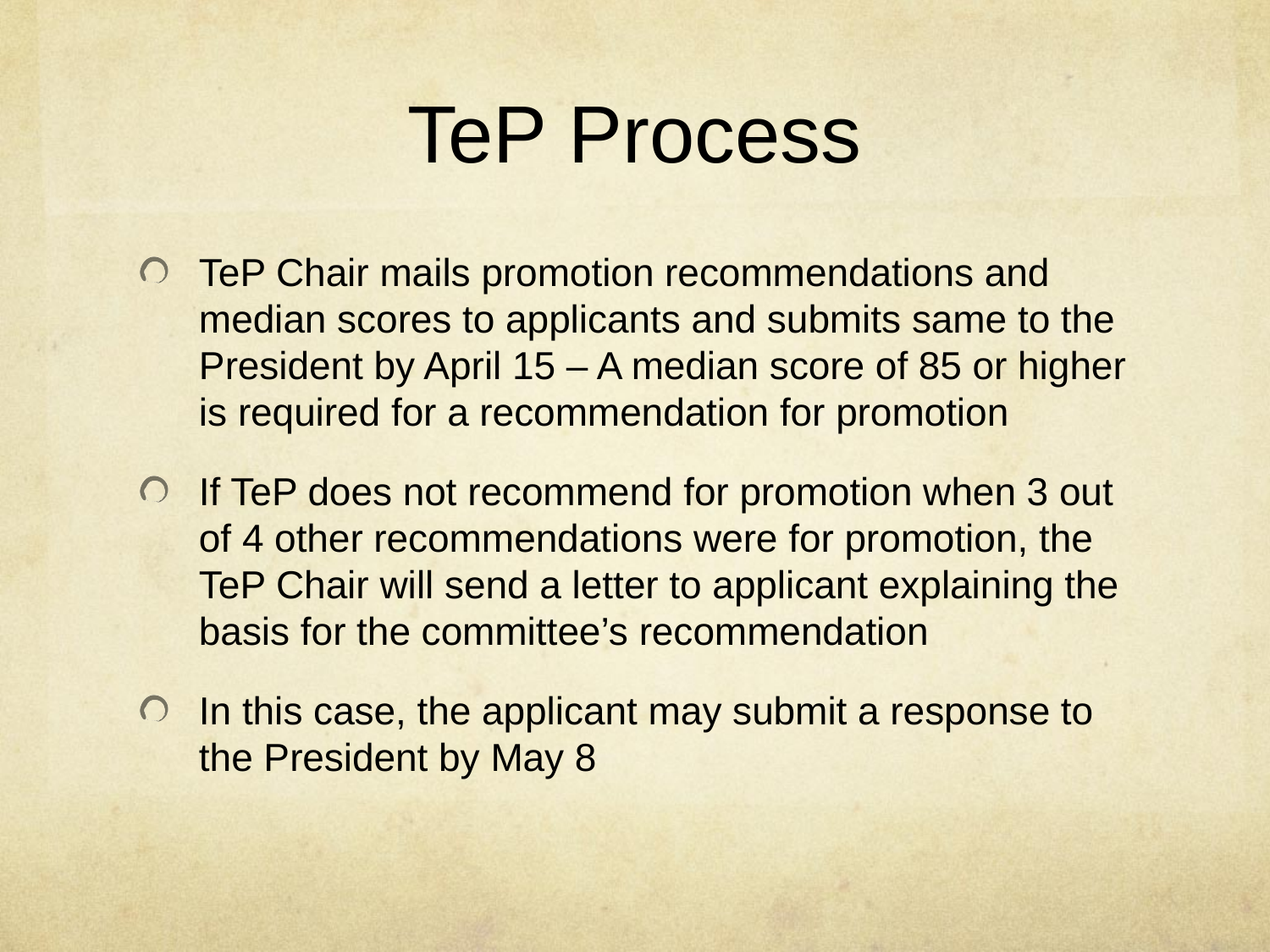

# TeP Process
TeP Chair mails promotion recommendations and median scores to applicants and submits same to the President by April 15 – A median score of 85 or higher is required for a recommendation for promotion
If TeP does not recommend for promotion when 3 out of 4 other recommendations were for promotion, the TeP Chair will send a letter to applicant explaining the basis for the committee’s recommendation
In this case, the applicant may submit a response to the President by May 8